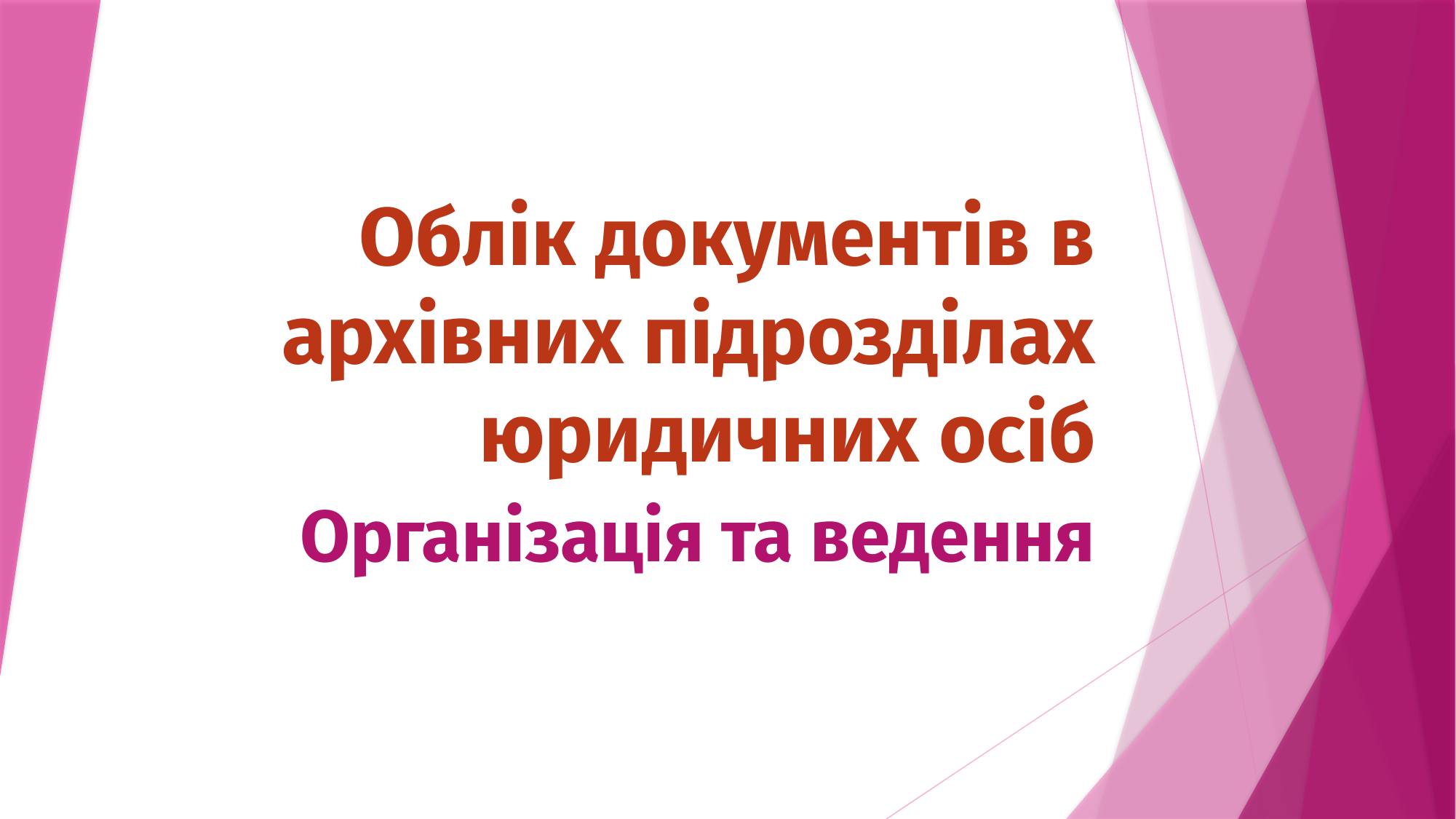

# Облік документів в архівних підрозділах юридичних осіб
Організація та ведення